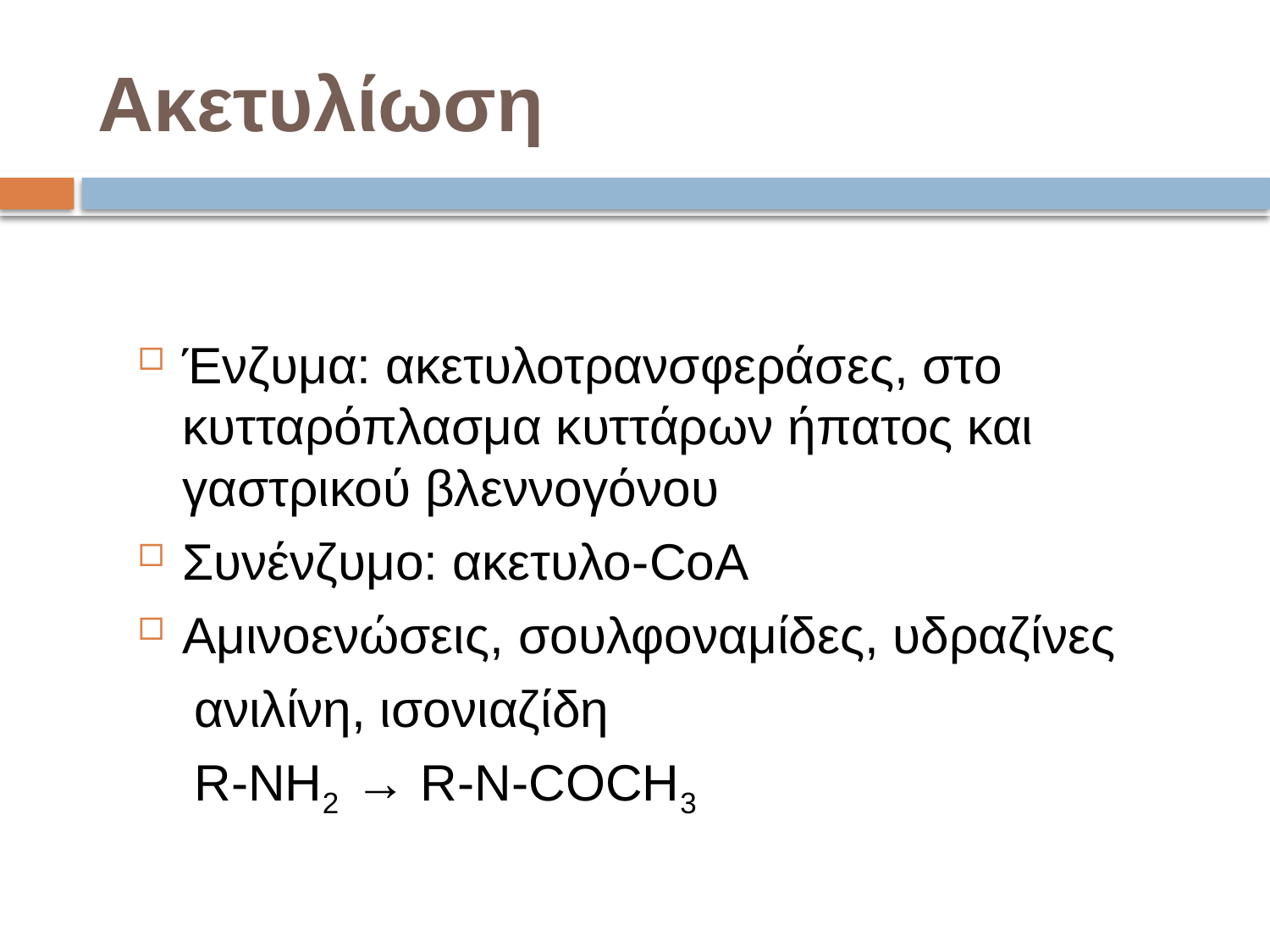

# Ακετυλίωση
Ένζυμα: ακετυλοτρανσφεράσες, στο κυτταρόπλασμα κυττάρων ήπατος και γαστρικού βλεννογόνου
Συνένζυμο: ακετυλο-CoA
Αμινοενώσεις, σουλφοναμίδες, υδραζίνες
    ανιλίνη, ισονιαζίδη
    R-NH2  → R-N-COCH3